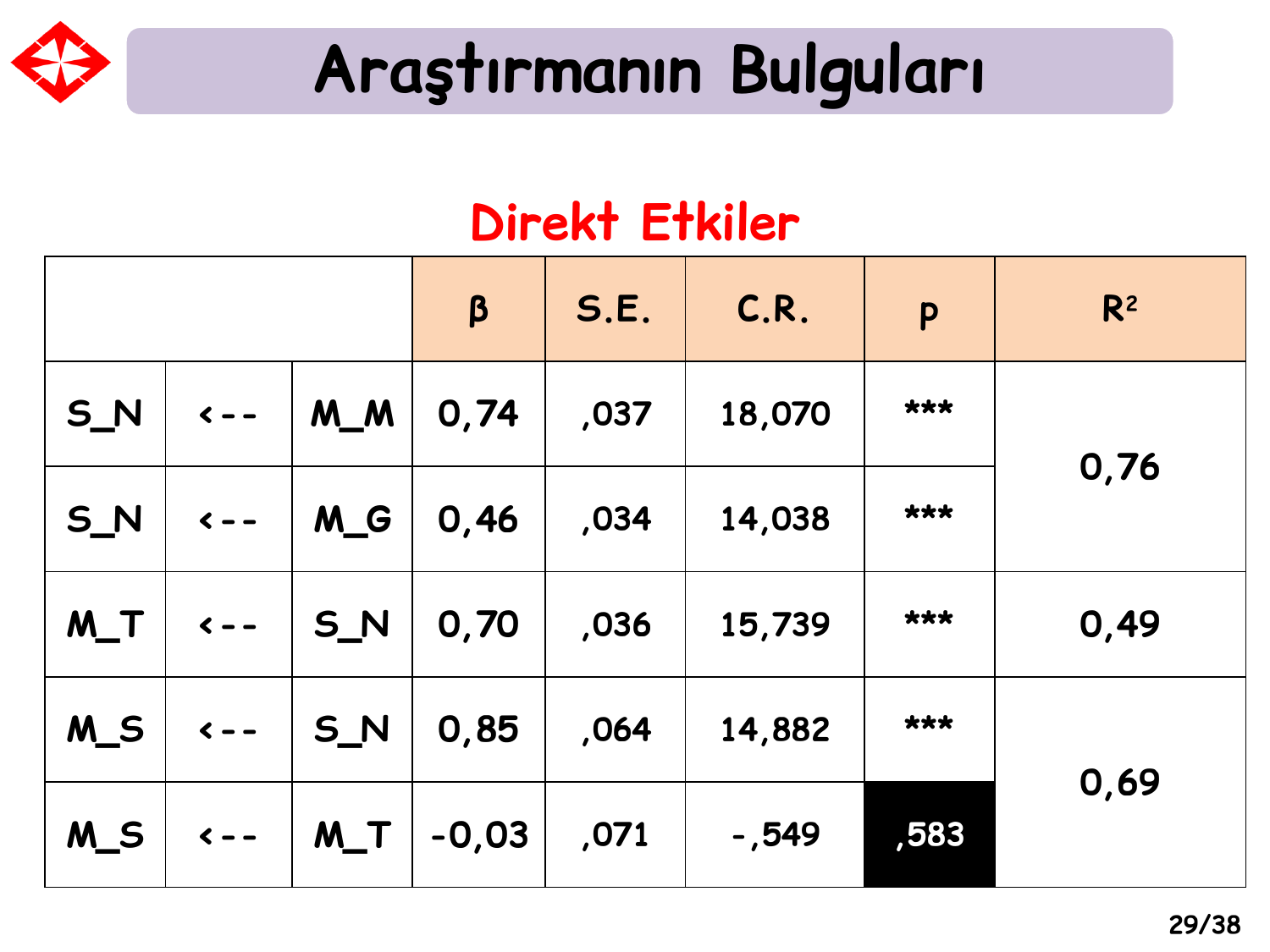

Araştırmanın Bulguları
Direkt Etkiler
|  |  |  | β | S.E. | C.R. | p | R2 |
| --- | --- | --- | --- | --- | --- | --- | --- |
| S\_N | <-- | M\_M | 0,74 | ,037 | 18,070 | \*\*\* | 0,76 |
| S\_N | <-- | M\_G | 0,46 | ,034 | 14,038 | \*\*\* |  |
| M\_T | <-- | S\_N | 0,70 | ,036 | 15,739 | \*\*\* | 0,49 |
| M\_S | <-- | S\_N | 0,85 | ,064 | 14,882 | \*\*\* | 0,69 |
| M\_S | <-- | M\_T | -0,03 | ,071 | -,549 | ,583 |  |